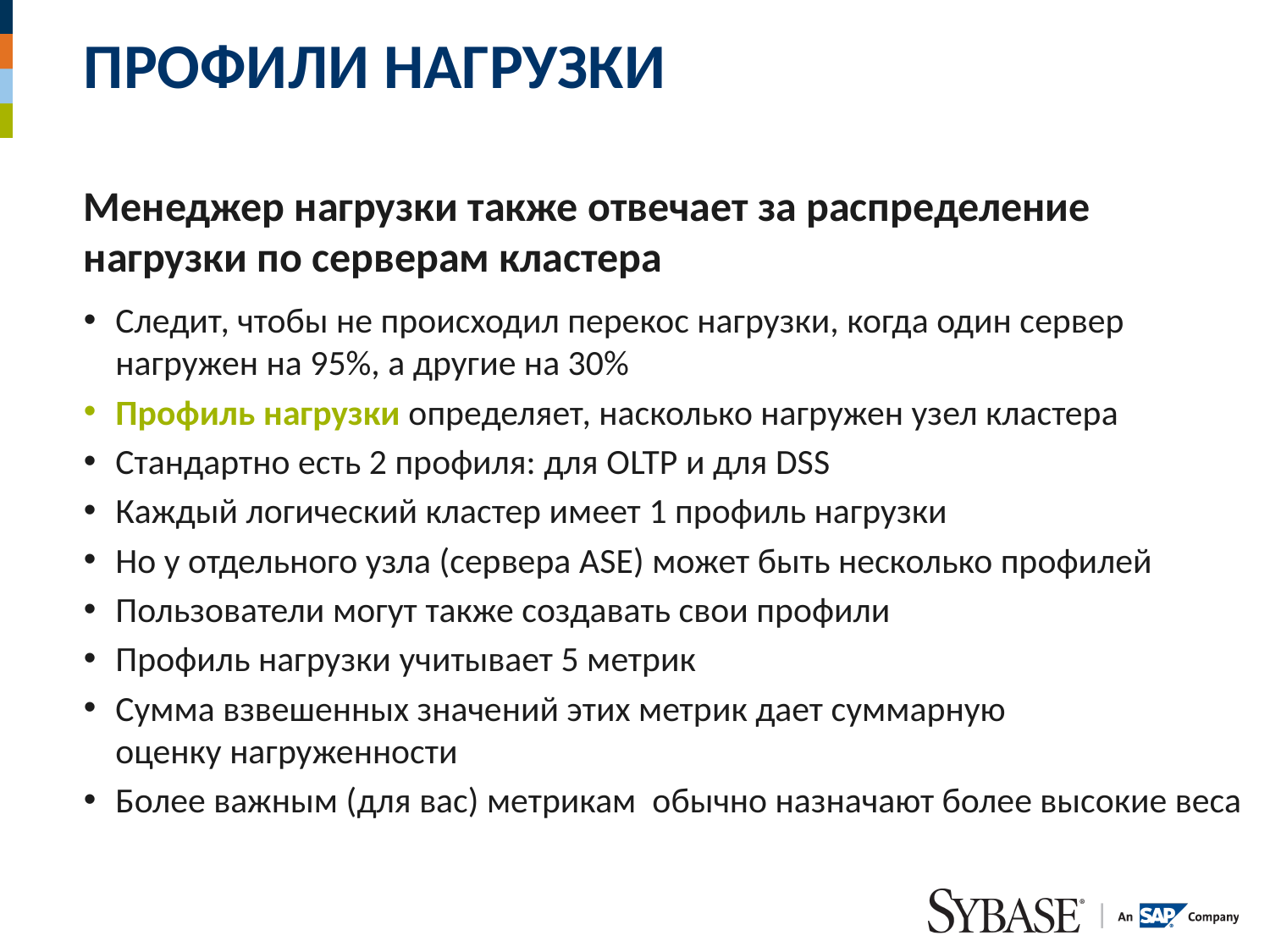

# Профили нагрузки
Менеджер нагрузки также отвечает за распределение нагрузки по серверам кластера
Следит, чтобы не происходил перекос нагрузки, когда один сервер нагружен на 95%, а другие на 30%
Профиль нагрузки определяет, насколько нагружен узел кластера
Стандартно есть 2 профиля: для OLTP и для DSS
Каждый логический кластер имеет 1 профиль нагрузки
Но у отдельного узла (сервера ASE) может быть несколько профилей
Пользователи могут также создавать свои профили
Профиль нагрузки учитывает 5 метрик
Сумма взвешенных значений этих метрик дает суммарную
оценку нагруженности
Более важным (для вас) метрикам  обычно назначают более высокие веса